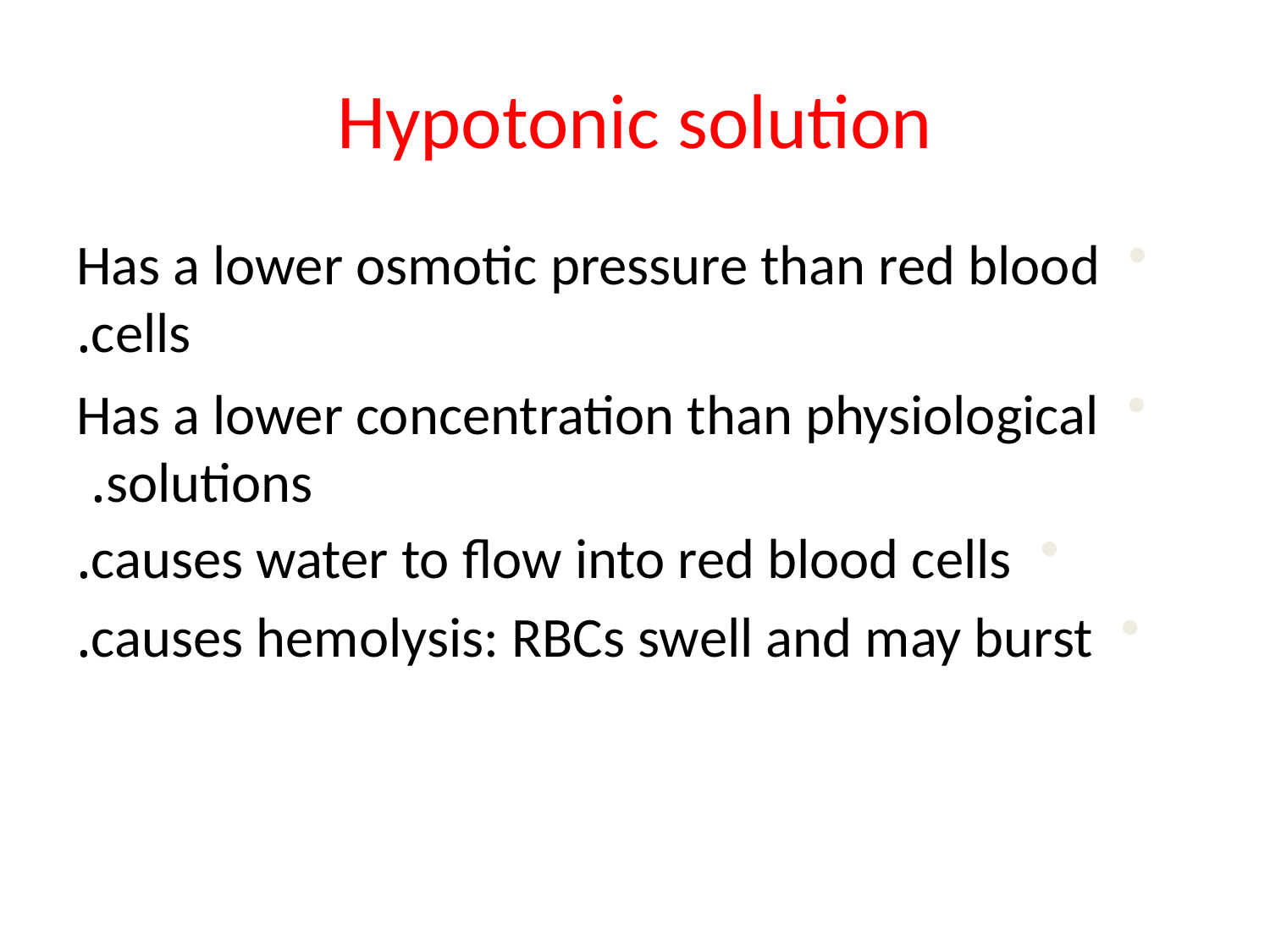

# Hypotonic solution
Has a lower osmotic pressure than red blood cells.
Has a lower concentration than physiological solutions.
causes water to flow into red blood cells.
causes hemolysis: RBCs swell and may burst.